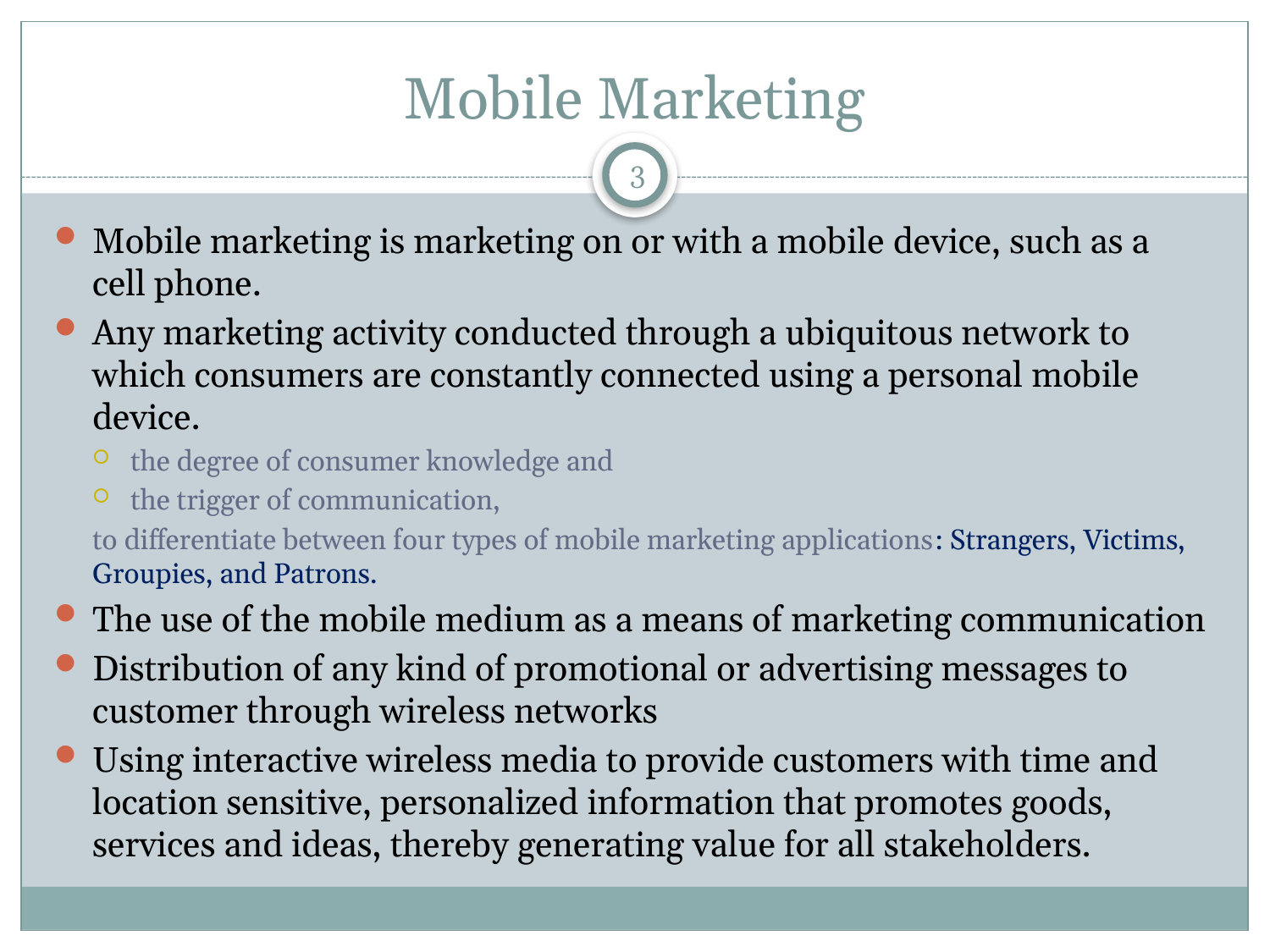

# Mobile Marketing
3
Mobile marketing is marketing on or with a mobile device, such as a cell phone.
Any marketing activity conducted through a ubiquitous network to which consumers are constantly connected using a personal mobile device.
the degree of consumer knowledge and
the trigger of communication,
to differentiate between four types of mobile marketing applications: Strangers, Victims, Groupies, and Patrons.
The use of the mobile medium as a means of marketing communication
Distribution of any kind of promotional or advertising messages to customer through wireless networks
Using interactive wireless media to provide customers with time and location sensitive, personalized information that promotes goods, services and ideas, thereby generating value for all stakeholders.